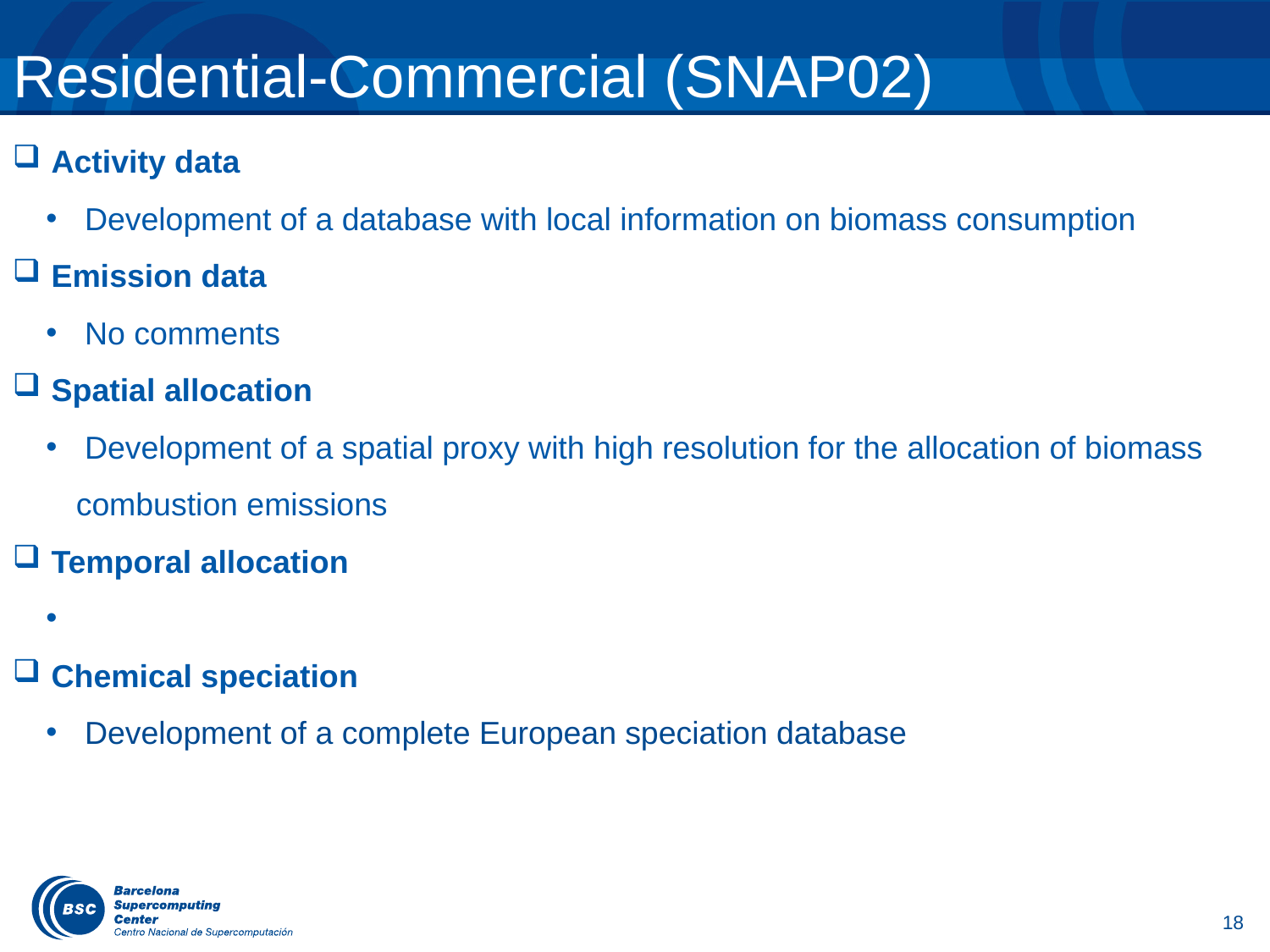

# Residential-Commercial (SNAP02)
 Activity data
 Development of a database with local information on biomass consumption
 Emission data
 No comments
 Spatial allocation
 Development of a spatial proxy with high resolution for the allocation of biomass combustion emissions
 Temporal allocation

 Chemical speciation
 Development of a complete European speciation database
18